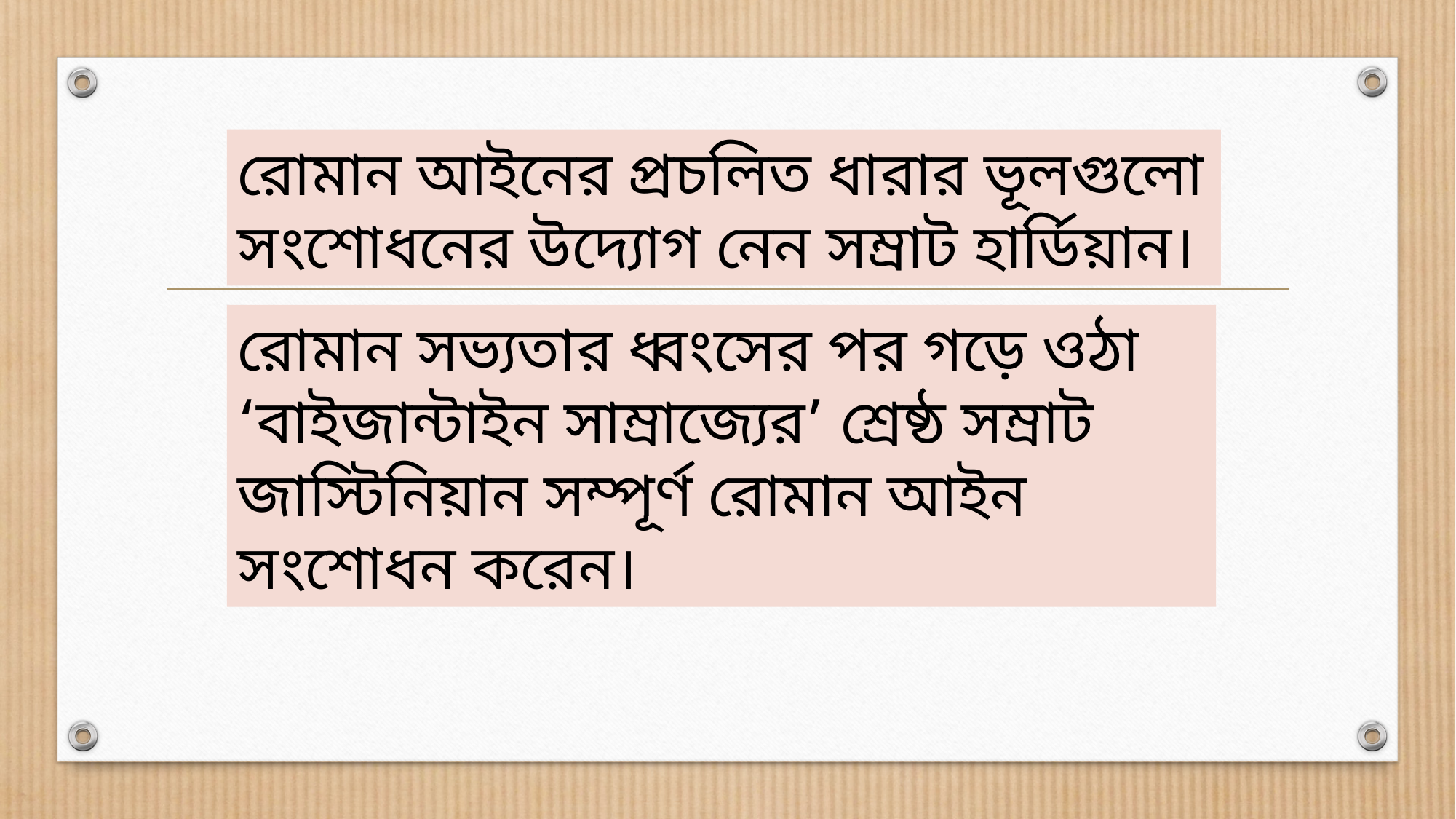

রোমান আইনের প্রচলিত ধারার ভূলগুলো সংশোধনের উদ্যোগ নেন সম্রাট হার্ডিয়ান।
রোমান সভ্যতার ধ্বংসের পর গড়ে ওঠা ‘বাইজান্টাইন সাম্রাজ্যের’ শ্রেষ্ঠ সম্রাট জাস্টিনিয়ান সম্পূর্ণ রোমান আইন সংশোধন করেন।